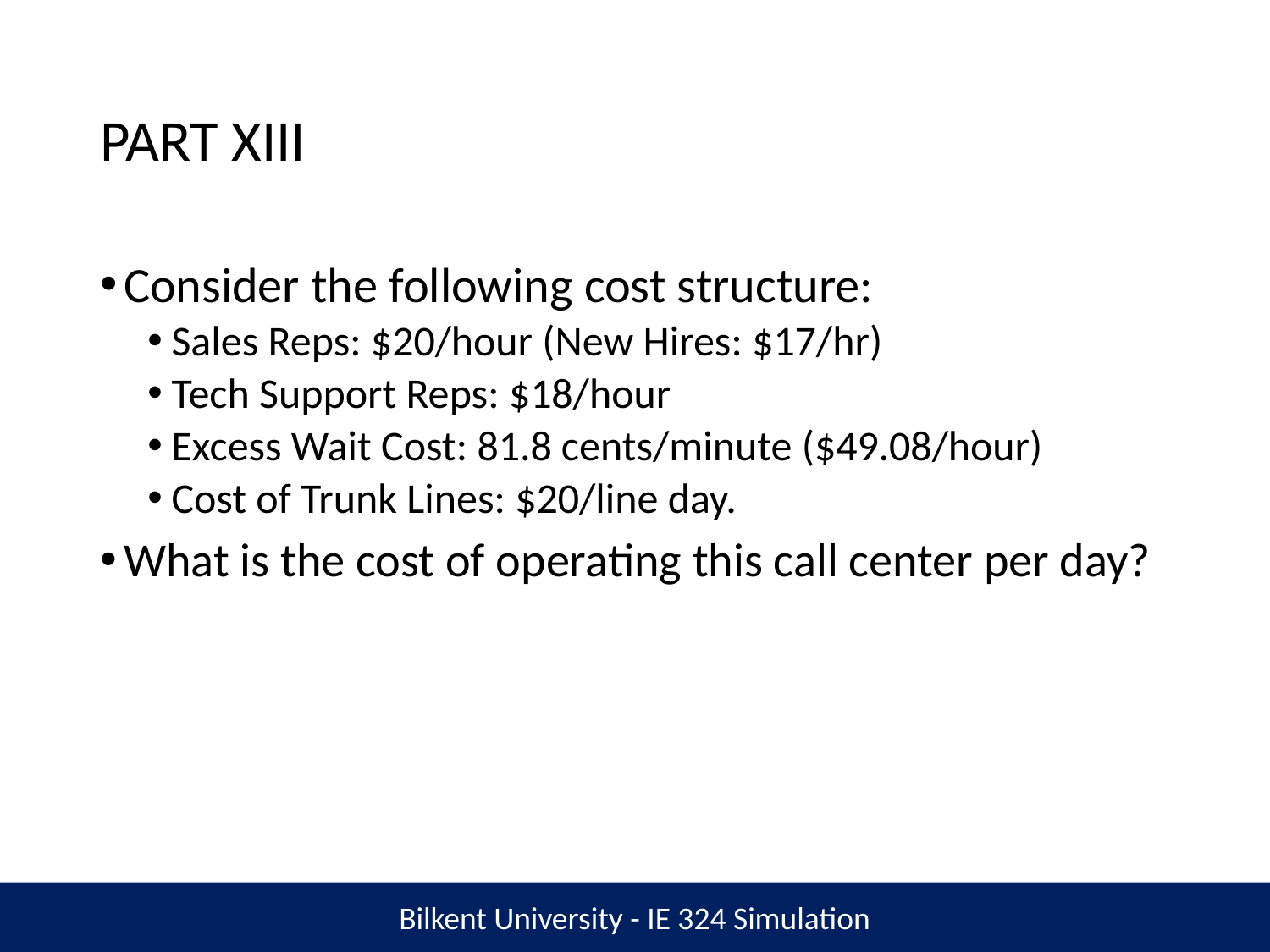

# PART XIII
Consider the following cost structure:
Sales Reps: $20/hour (New Hires: $17/hr)
Tech Support Reps: $18/hour
Excess Wait Cost: 81.8 cents/minute ($49.08/hour)
Cost of Trunk Lines: $20/line day.
What is the cost of operating this call center per day?